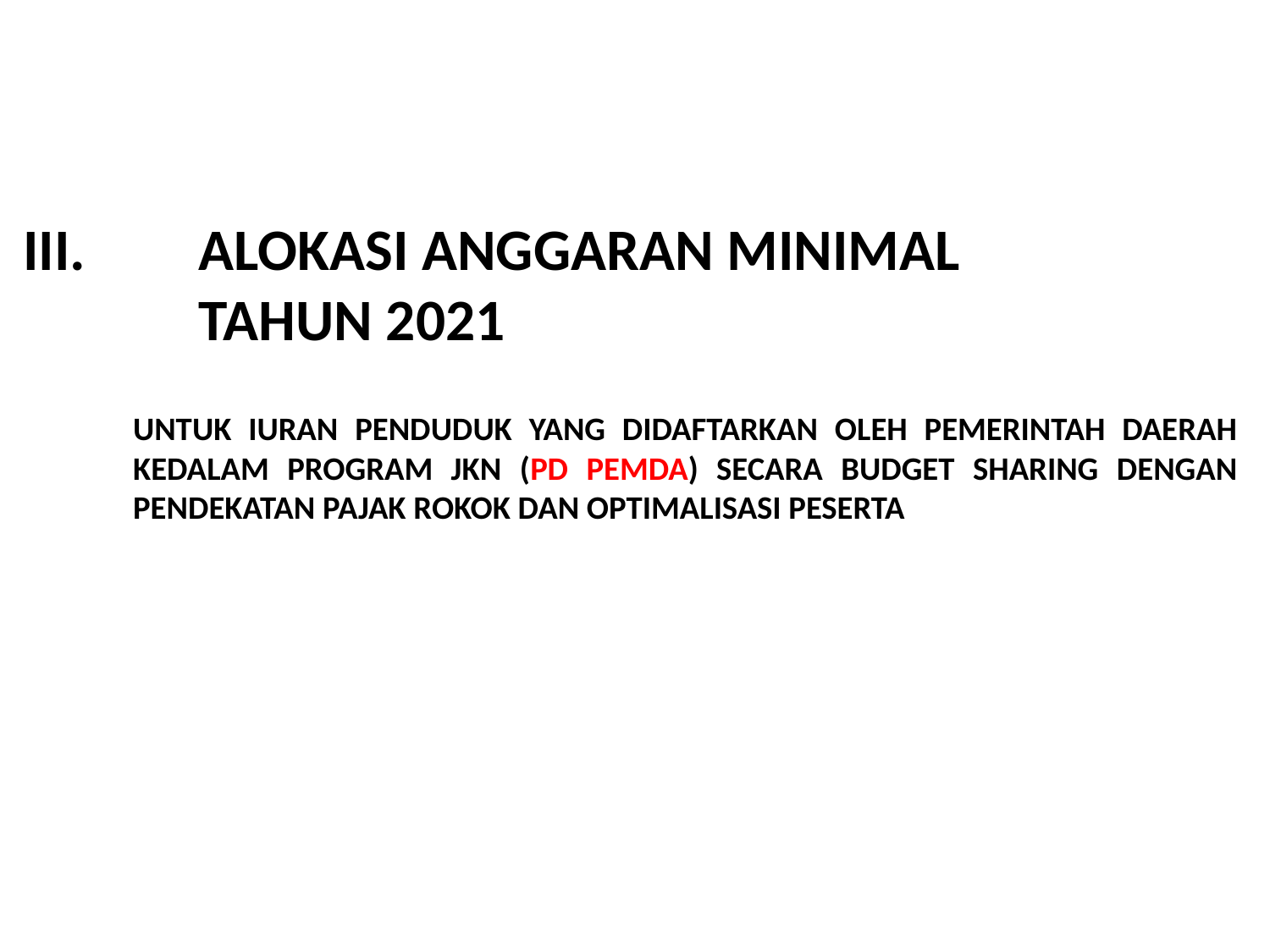

ALOKASI ANGGARAN MINIMAL
	TAHUN 2021

	UNTUK IURAN PENDUDUK YANG DIDAFTARKAN OLEH PEMERINTAH DAERAH KEDALAM PROGRAM JKN (PD PEMDA) SECARA BUDGET SHARING DENGAN PENDEKATAN PAJAK ROKOK DAN OPTIMALISASI PESERTA